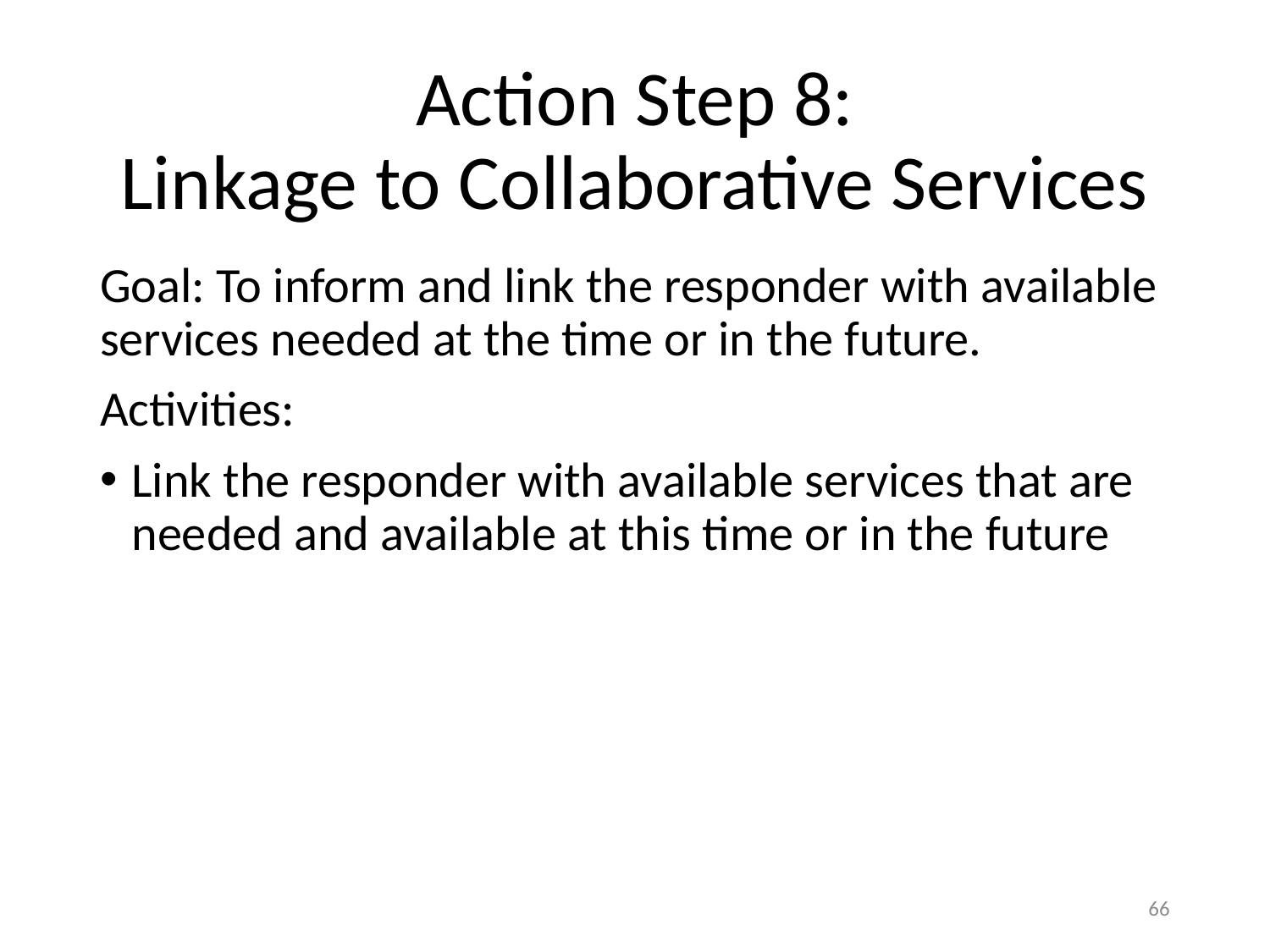

# Action Step 8: Linkage to Collaborative Services
Goal: To inform and link the responder with available services needed at the time or in the future.
Activities:
Link the responder with available services that are needed and available at this time or in the future
66